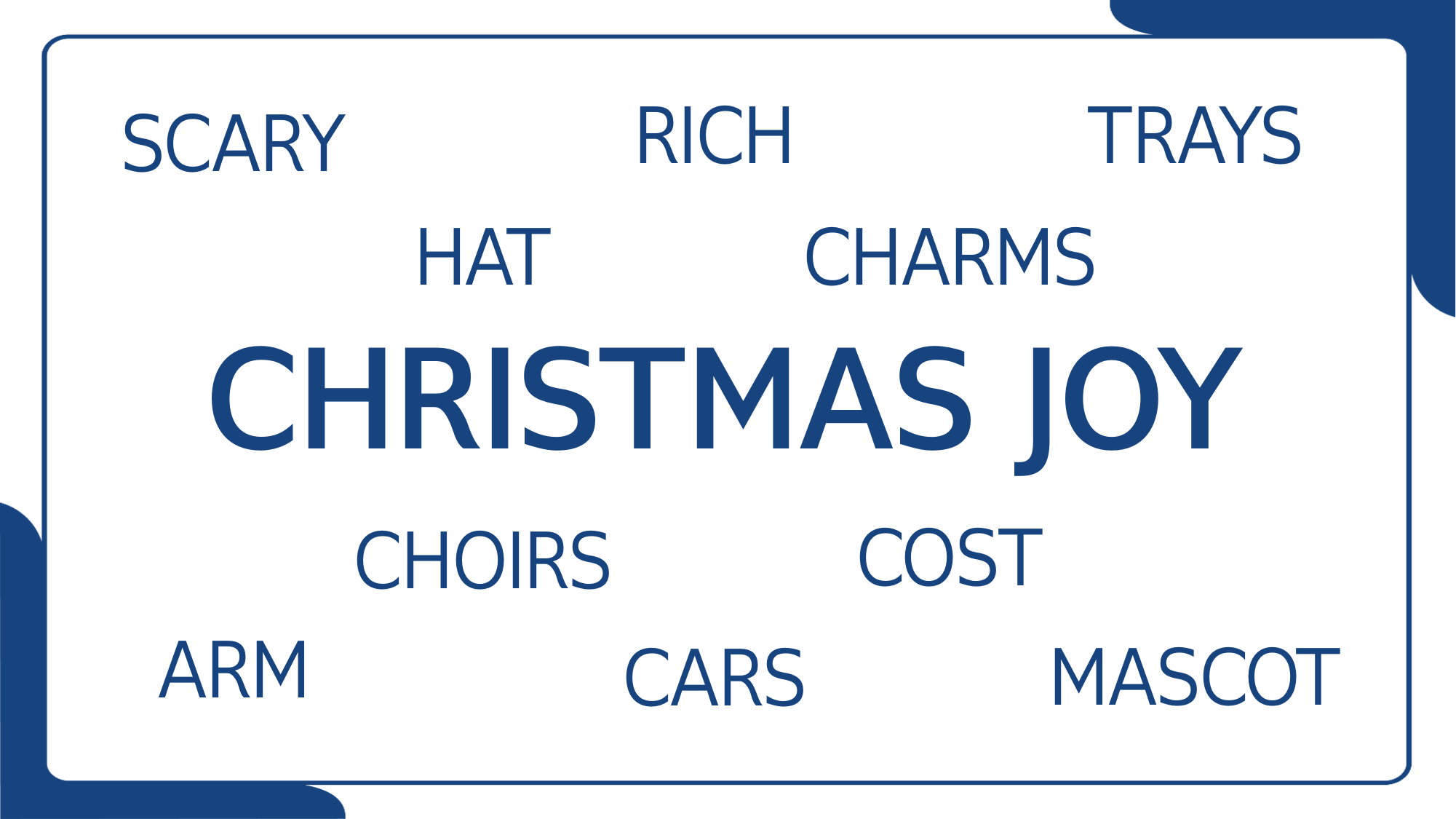

RICH
TRAYS
SCARY
CHARMS
HAT
# CHRISTMAS JOY
COST
CHOIRS
ARM
MASCOT
CARS